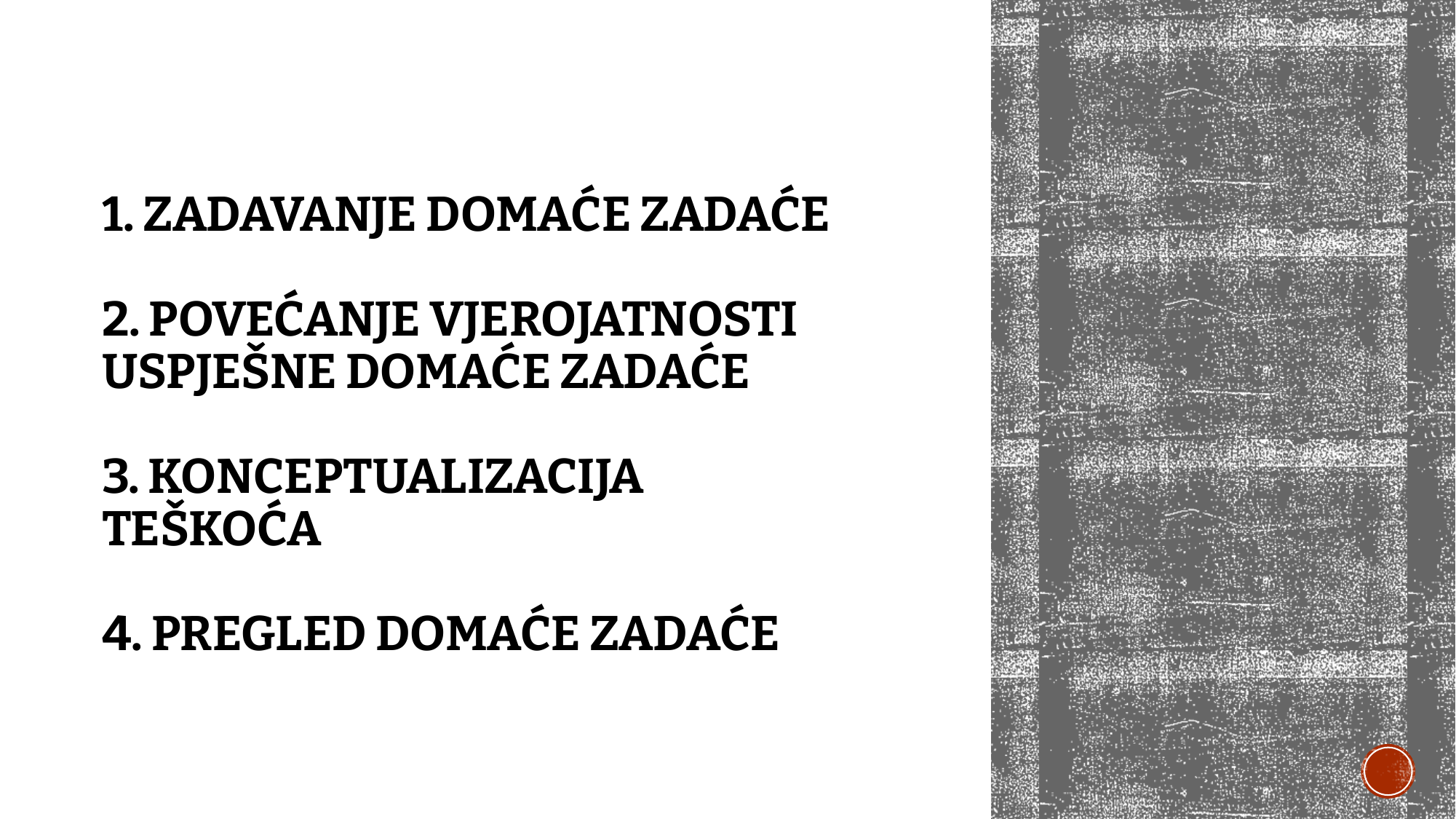

# 1. Zadavanje domaće zadaće 2. Povećanje vjerojatnosti  uspješne domaće zadaće 3. Konceptualizacija teškoća 4. Pregled domaće zadaće